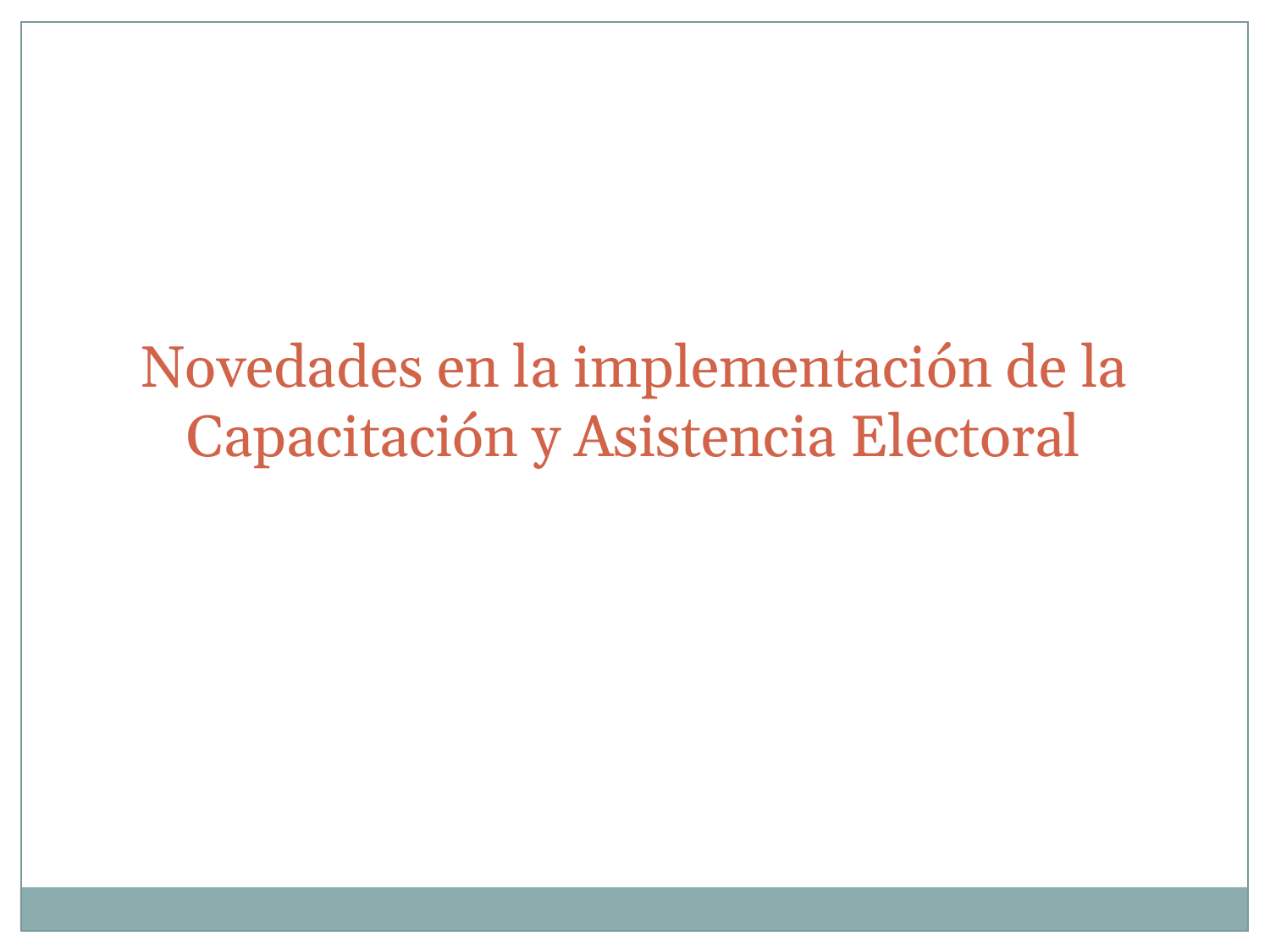

Novedades en la implementación de la Capacitación y Asistencia Electoral